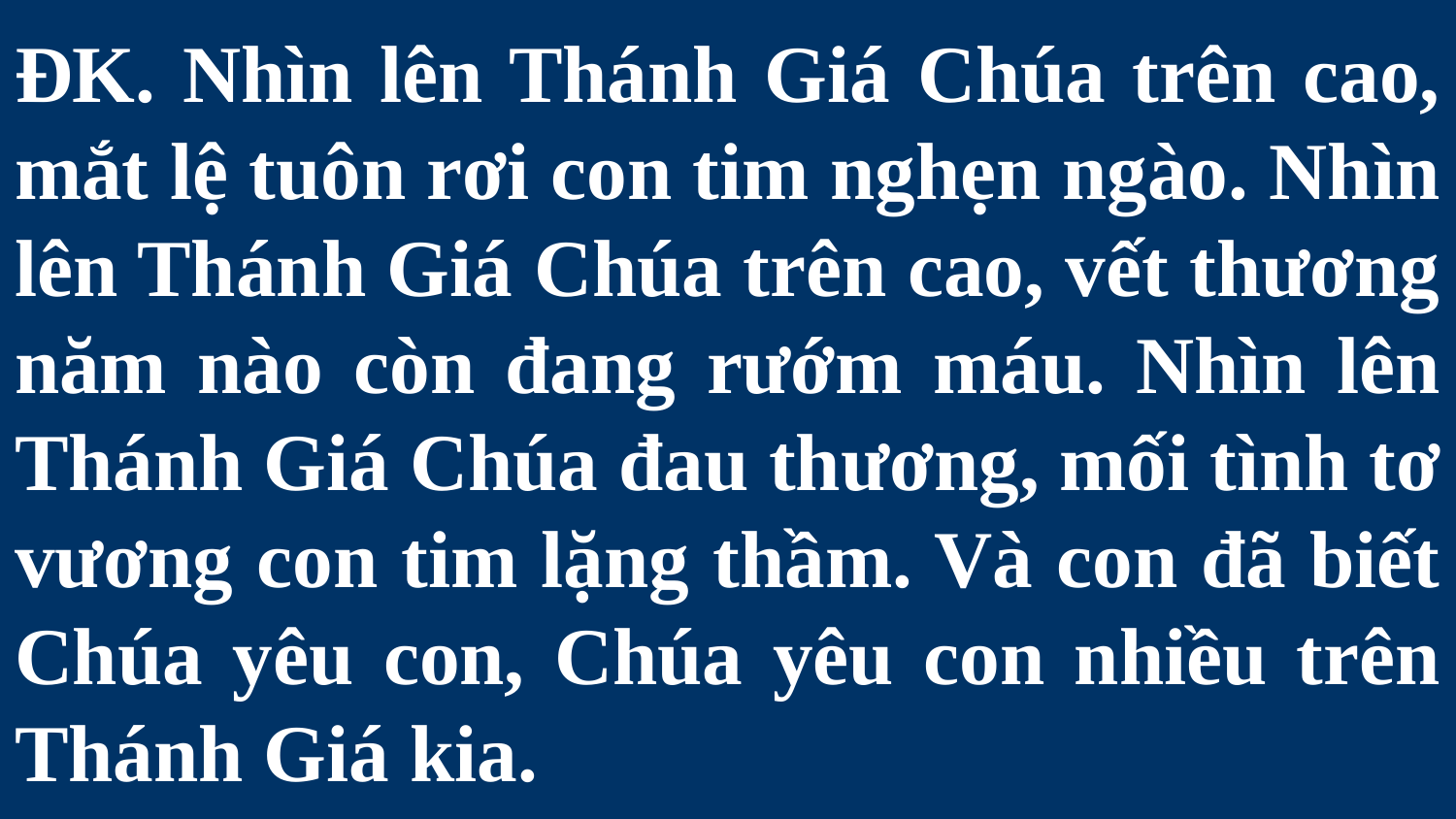

# ĐK. Nhìn lên Thánh Giá Chúa trên cao, mắt lệ tuôn rơi con tim nghẹn ngào. Nhìn lên Thánh Giá Chúa trên cao, vết thương năm nào còn đang rướm máu. Nhìn lên Thánh Giá Chúa đau thương, mối tình tơ vương con tim lặng thầm. Và con đã biết Chúa yêu con, Chúa yêu con nhiều trên Thánh Giá kia.